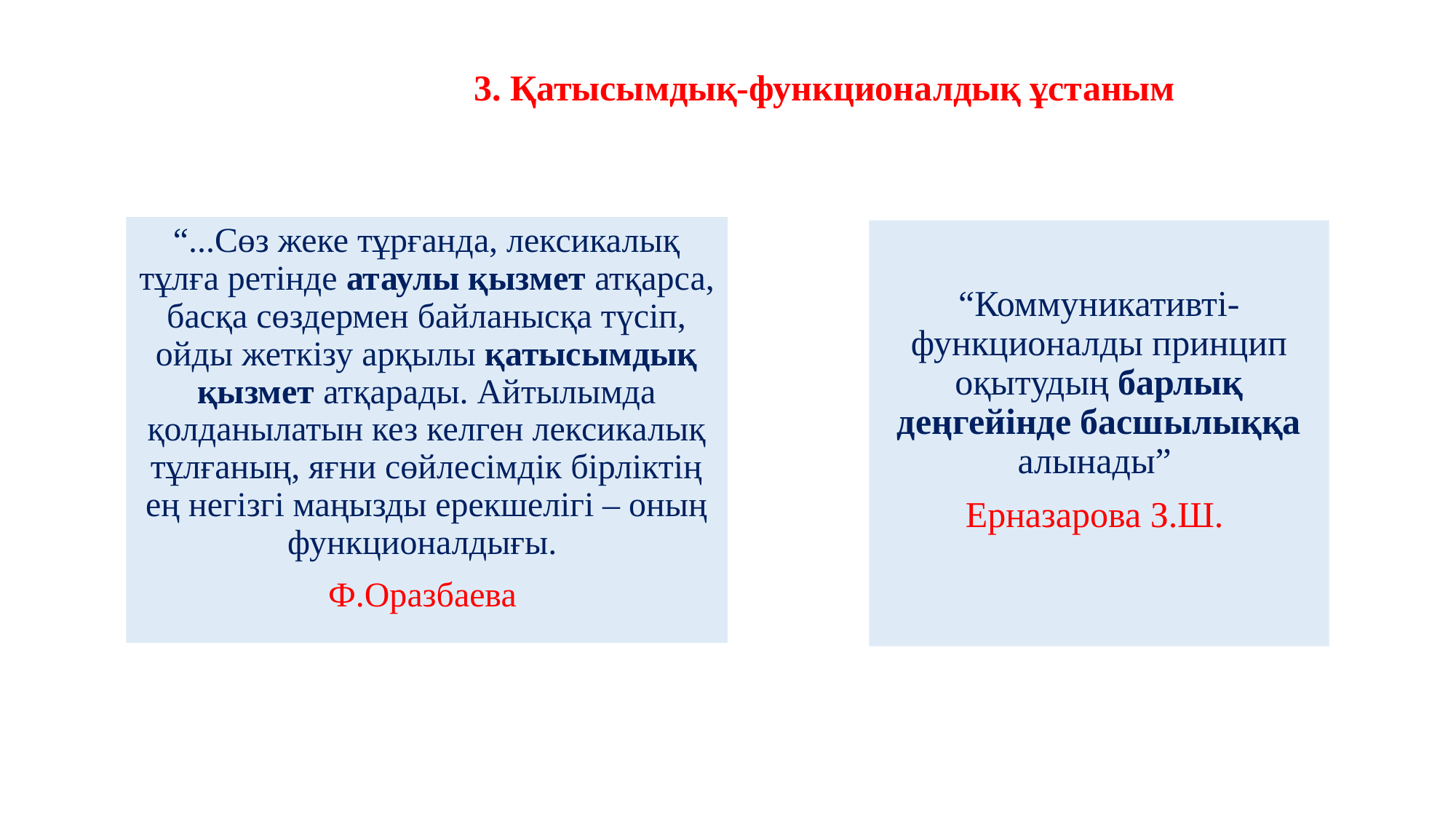

3. Қатысымдық-функционалдық ұстаным
“...Сөз жеке тұрғанда, лексикалық тұлға ретінде атаулы қызмет атқарса, басқа сөздермен байланысқа түсіп, ойды жеткізу арқылы қатысымдық қызмет атқарады. Айтылымда қолданылатын кез келген лексикалық тұлғаның, яғни сөйлесімдік бірліктің ең негізгі маңызды ерекшелігі – оның функционалдығы.
Ф.Оразбаева

“Коммуникативті-функционалды принцип оқытудың барлық деңгейінде басшылыққа алынады”
Ерназарова З.Ш.